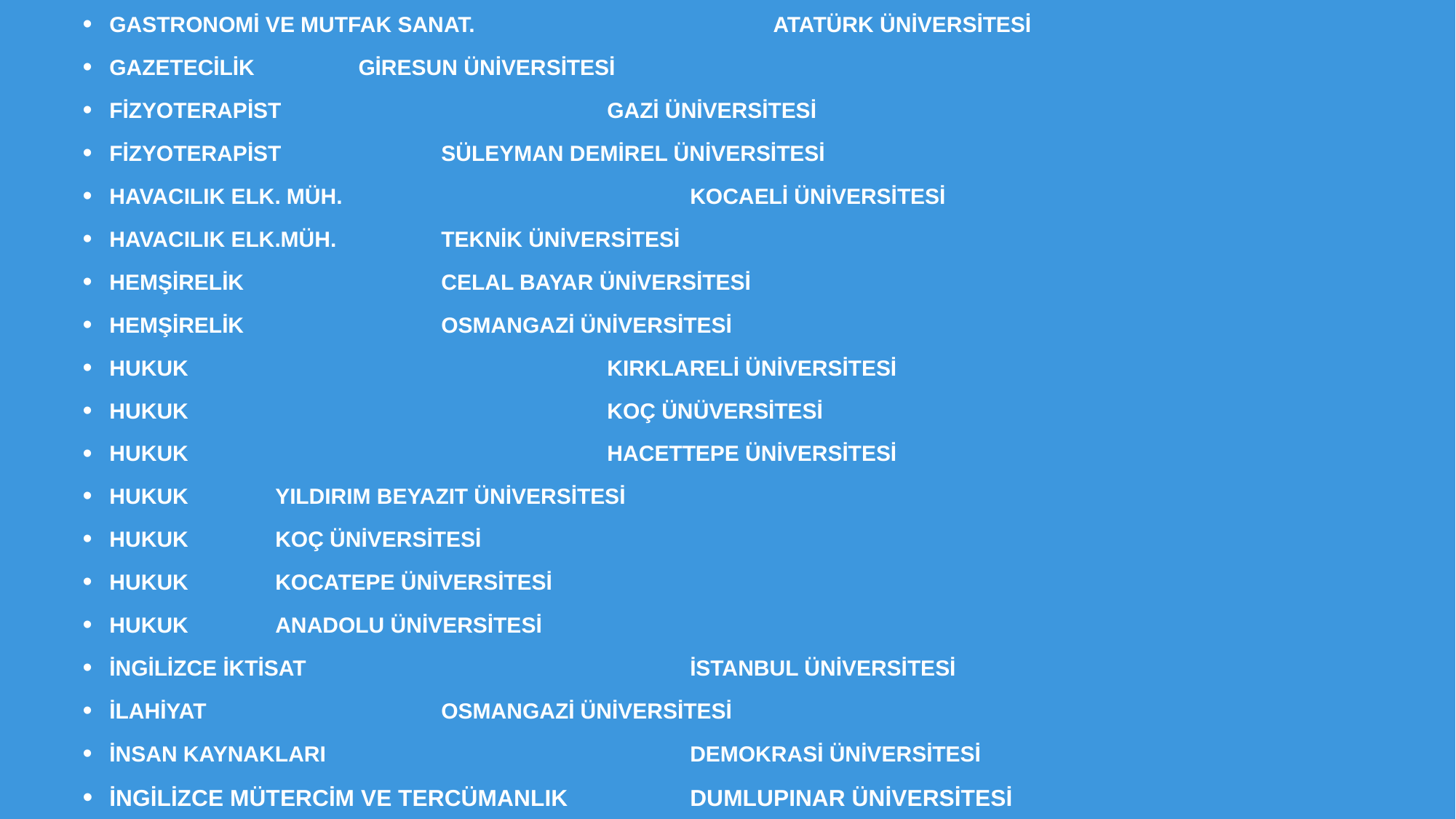

GASTRONOMİ VE MUTFAK SANAT.	           	               	ATATÜRK ÜNİVERSİTESİ
GAZETECİLİK			 		GİRESUN ÜNİVERSİTESİ
FİZYOTERAPİST                                      	       	GAZİ ÜNİVERSİTESİ
FİZYOTERAPİST				         	SÜLEYMAN DEMİREL ÜNİVERSİTESİ
HAVACILIK ELK. MÜH.                                                    	KOCAELİ ÜNİVERSİTESİ
HAVACILIK ELK.MÜH.			        	TEKNİK ÜNİVERSİTESİ
HEMŞİRELİK			                         	CELAL BAYAR ÜNİVERSİTESİ
HEMŞİRELİK			                        	OSMANGAZİ ÜNİVERSİTESİ
HUKUK                                                    		      	KIRKLARELİ ÜNİVERSİTESİ
HUKUK                                                    		      	KOÇ ÜNÜVERSİTESİ
HUKUK                                                     	       	HACETTEPE ÜNİVERSİTESİ
HUKUK				       	YILDIRIM BEYAZIT ÜNİVERSİTESİ
HUKUK				     	KOÇ ÜNİVERSİTESİ
HUKUK				     	KOCATEPE ÜNİVERSİTESİ
HUKUK				       	ANADOLU ÜNİVERSİTESİ
İNGİLİZCE İKTİSAT                                                        	İSTANBUL ÜNİVERSİTESİ
İLAHİYAT			           	       	OSMANGAZİ ÜNİVERSİTESİ
İNSAN KAYNAKLARI                                                      	DEMOKRASİ ÜNİVERSİTESİ
İNGİLİZCE MÜTERCİM VE TERCÜMANLIK	      	DUMLUPINAR ÜNİVERSİTESİ